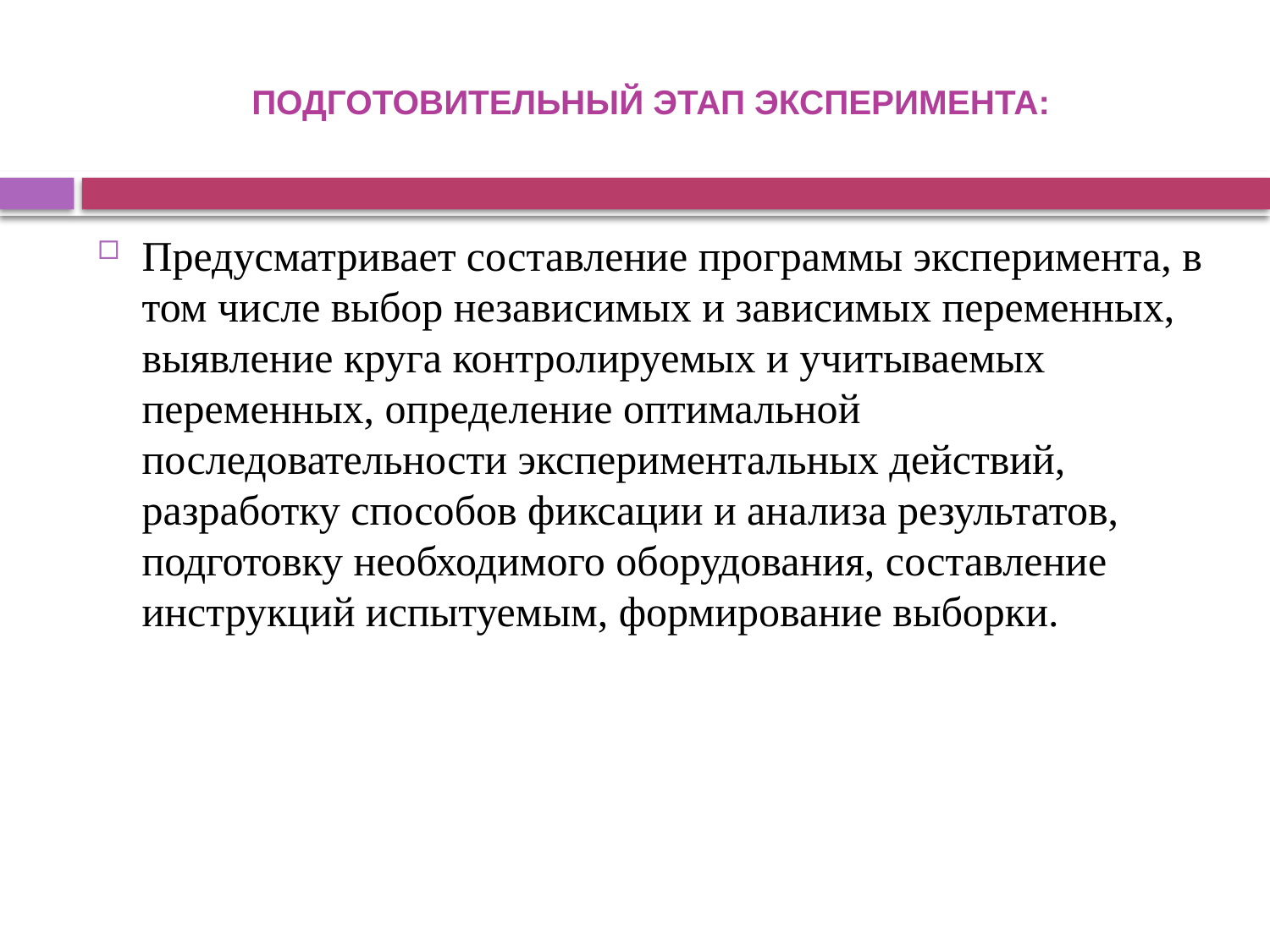

# ПОДГОТОВИТЕЛЬНЫЙ ЭТАП ЭКСПЕРИМЕНТА:
Предусматривает составление программы эксперимента, в том числе выбор независимых и зависимых переменных, выявление круга контролируемых и учитываемых переменных, определение оптимальной последовательности экспериментальных действий, разработку способов фиксации и анализа результатов, подготовку необходимого оборудования, составление инструкций испытуемым, формирование выборки.